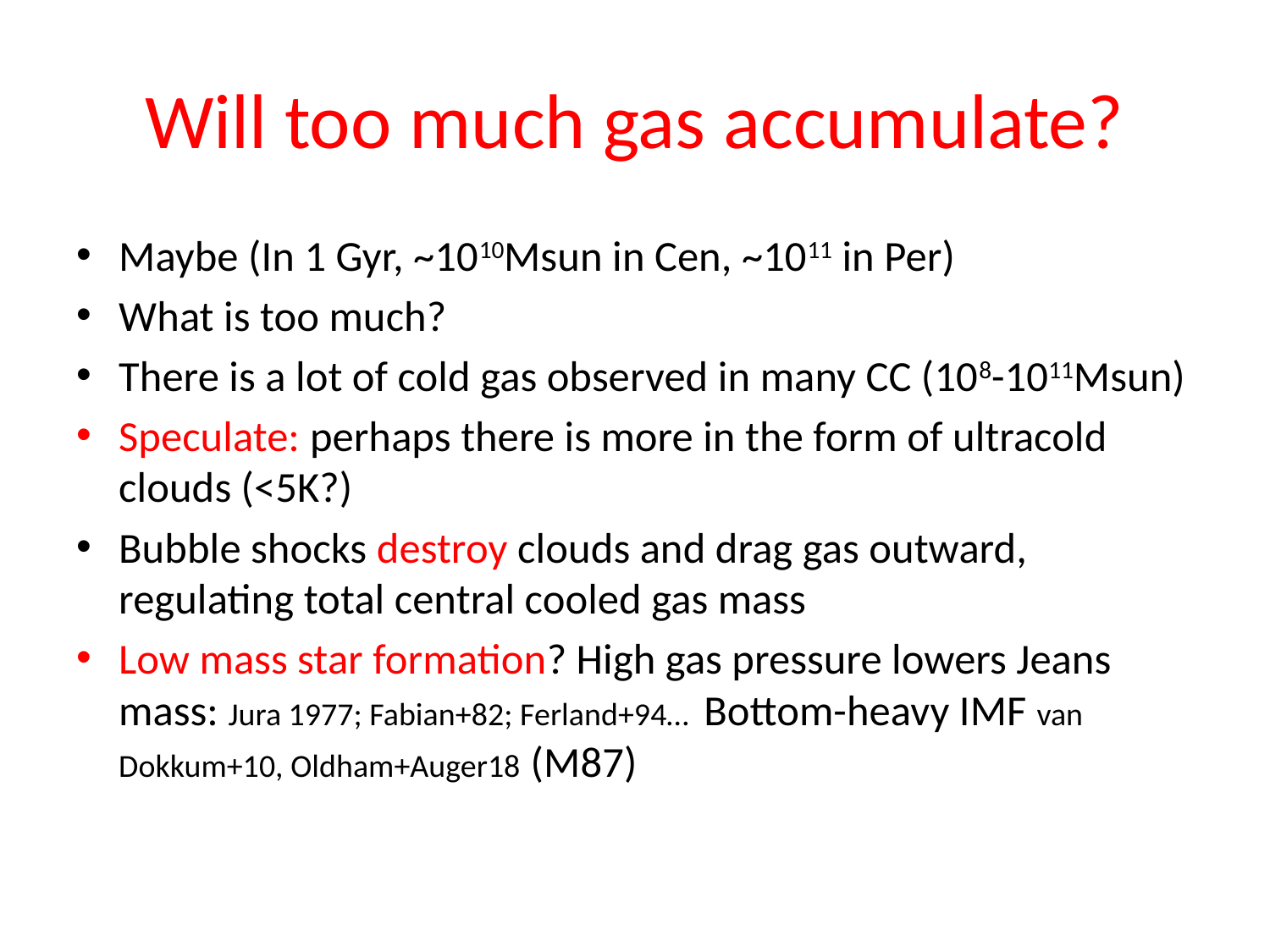

# Will too much gas accumulate?
Maybe (In 1 Gyr, ~1010Msun in Cen, ~1011 in Per)
What is too much?
There is a lot of cold gas observed in many CC (108-1011Msun)
Speculate: perhaps there is more in the form of ultracold clouds (<5K?)
Bubble shocks destroy clouds and drag gas outward, regulating total central cooled gas mass
Low mass star formation? High gas pressure lowers Jeans mass: Jura 1977; Fabian+82; Ferland+94…  Bottom-heavy IMF van Dokkum+10, Oldham+Auger18 (M87)